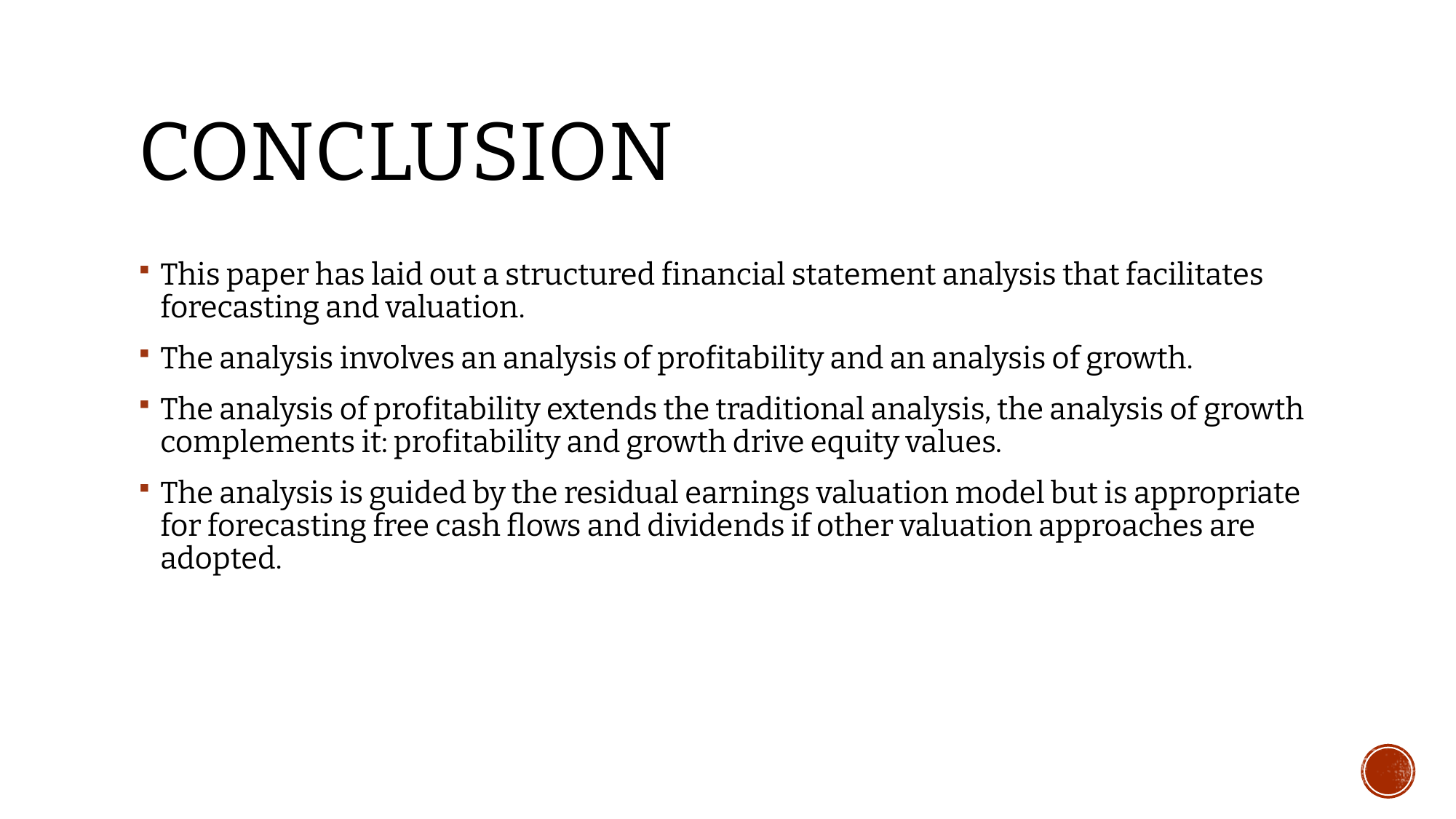

# Conclusion
This paper has laid out a structured financial statement analysis that facilitates forecasting and valuation.
The analysis involves an analysis of profitability and an analysis of growth.
The analysis of profitability extends the traditional analysis, the analysis of growth complements it: profitability and growth drive equity values.
The analysis is guided by the residual earnings valuation model but is appropriate for forecasting free cash flows and dividends if other valuation approaches are adopted.